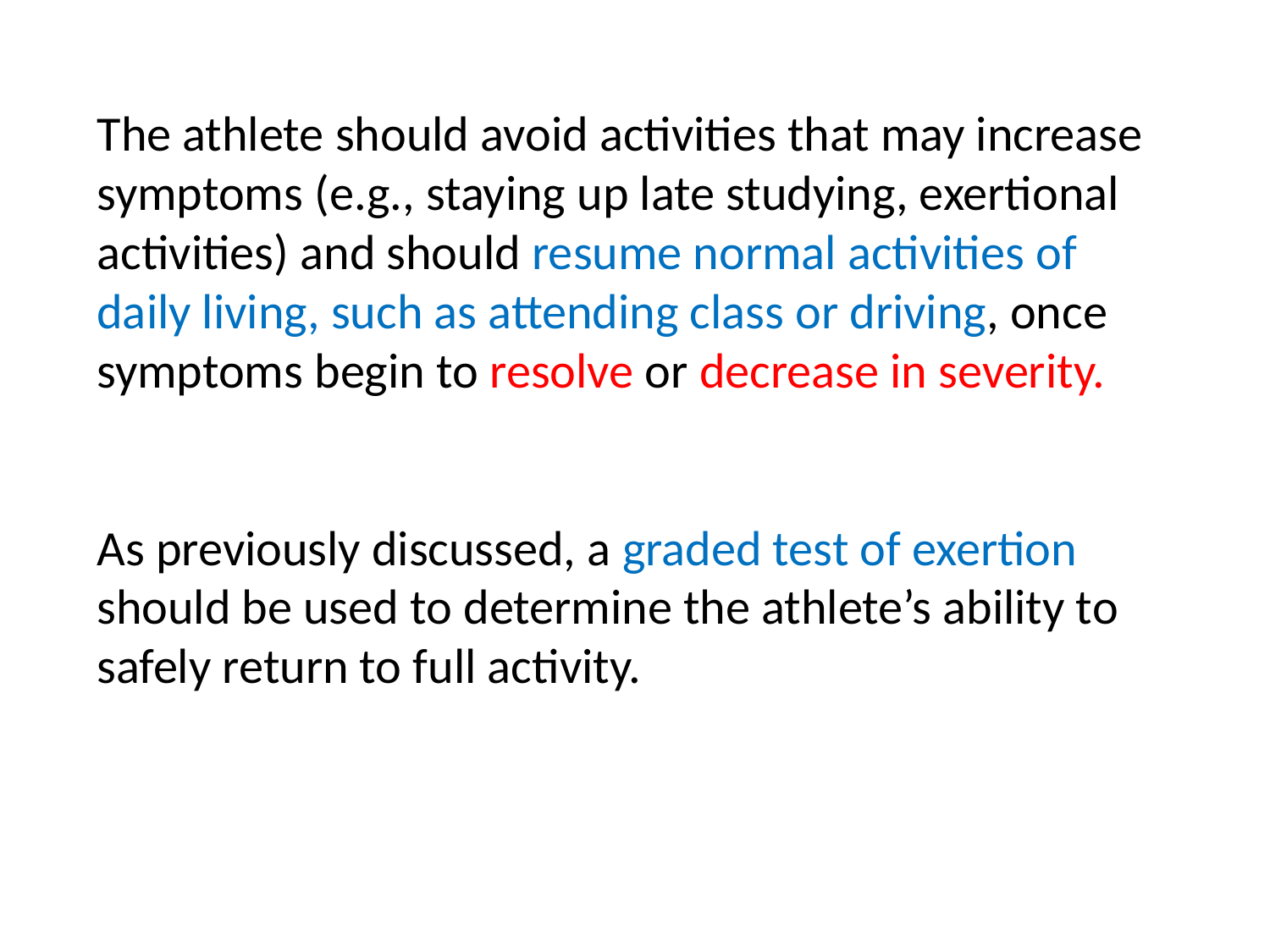

The athlete should avoid activities that may increase symptoms (e.g., staying up late studying, exertional activities) and should resume normal activities of daily living, such as attending class or driving, once symptoms begin to resolve or decrease in severity.

As previously discussed, a graded test of exertion should be used to determine the athlete’s ability to safely return to full activity.